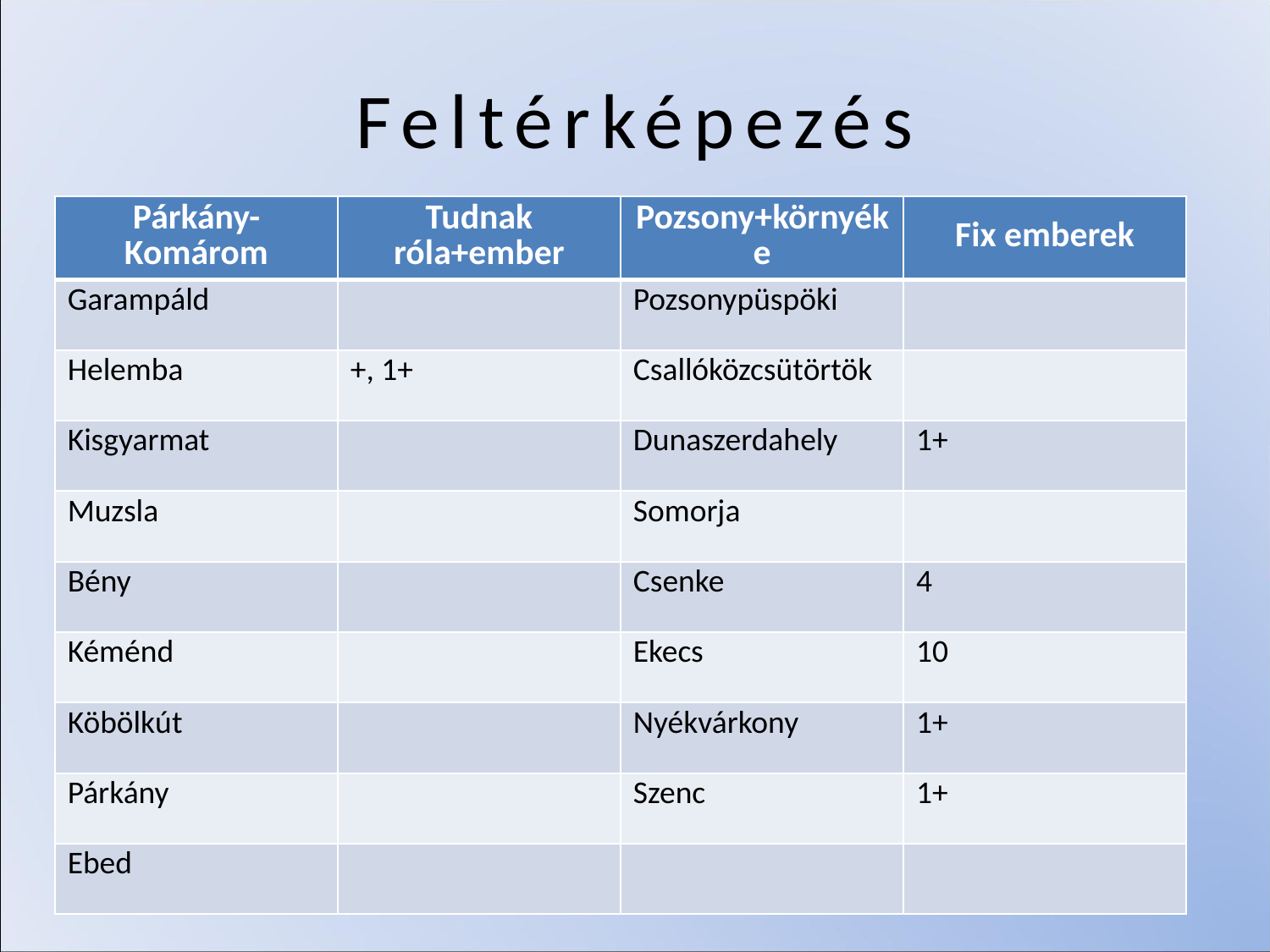

# Feltérképezés
| Párkány-Komárom | Tudnak róla+ember | Pozsony+környéke | Fix emberek |
| --- | --- | --- | --- |
| Garampáld |  | Pozsonypüspöki |  |
| Helemba | +, 1+ | Csallóközcsütörtök |  |
| Kisgyarmat |  | Dunaszerdahely | 1+ |
| Muzsla |  | Somorja |  |
| Bény |  | Csenke | 4 |
| Kéménd |  | Ekecs | 10 |
| Köbölkút |  | Nyékvárkony | 1+ |
| Párkány |  | Szenc | 1+ |
| Ebed |  |  |  |